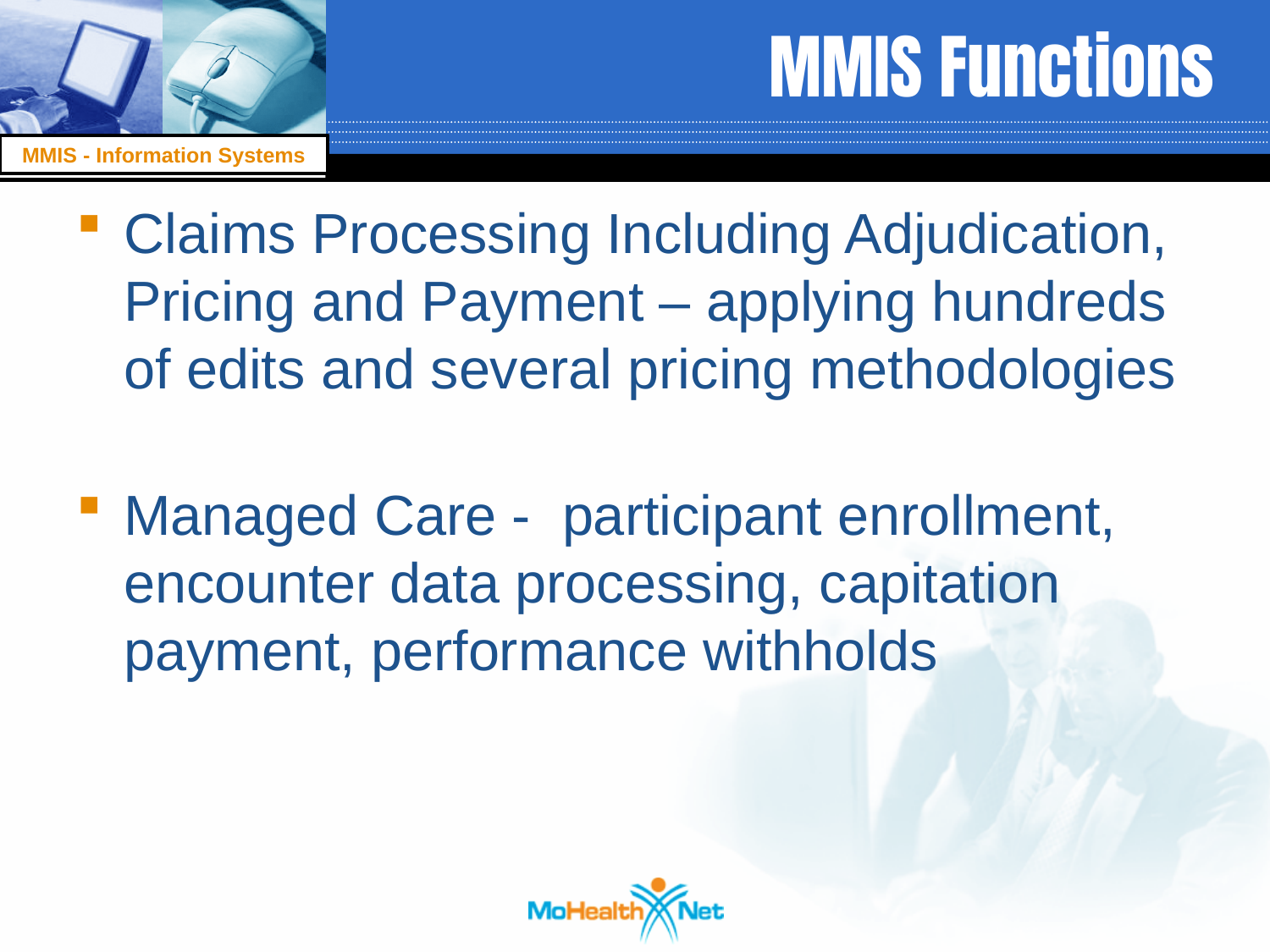

# MMIS Functions
Claims Processing Including Adjudication, Pricing and Payment – applying hundreds of edits and several pricing methodologies
Managed Care -  participant enrollment, encounter data processing, capitation payment, performance withholds